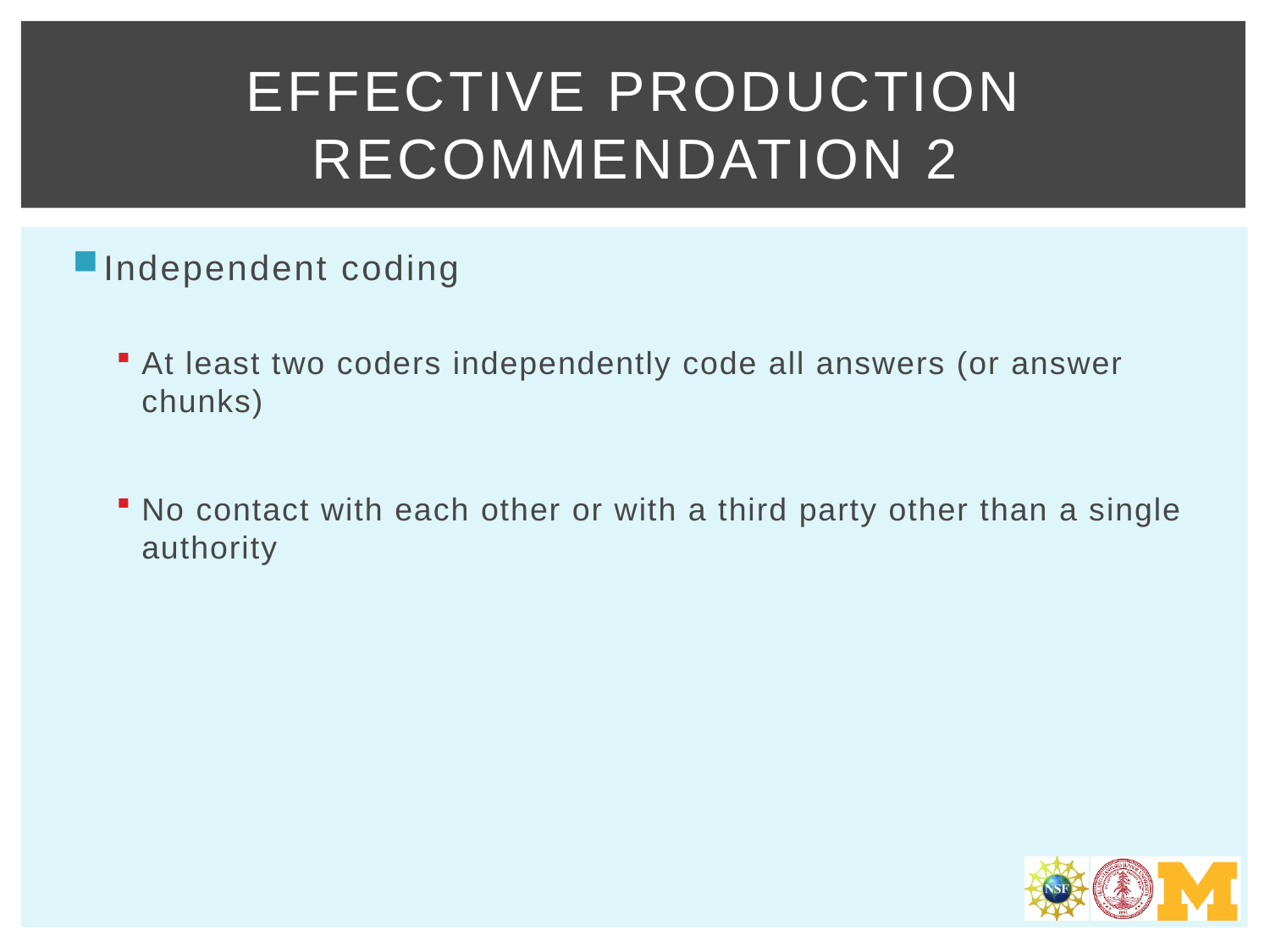

# Effective production Recommendation 2
Independent coding

At least two coders independently code all answers (or answer chunks)

No contact with each other or with a third party other than a single authority